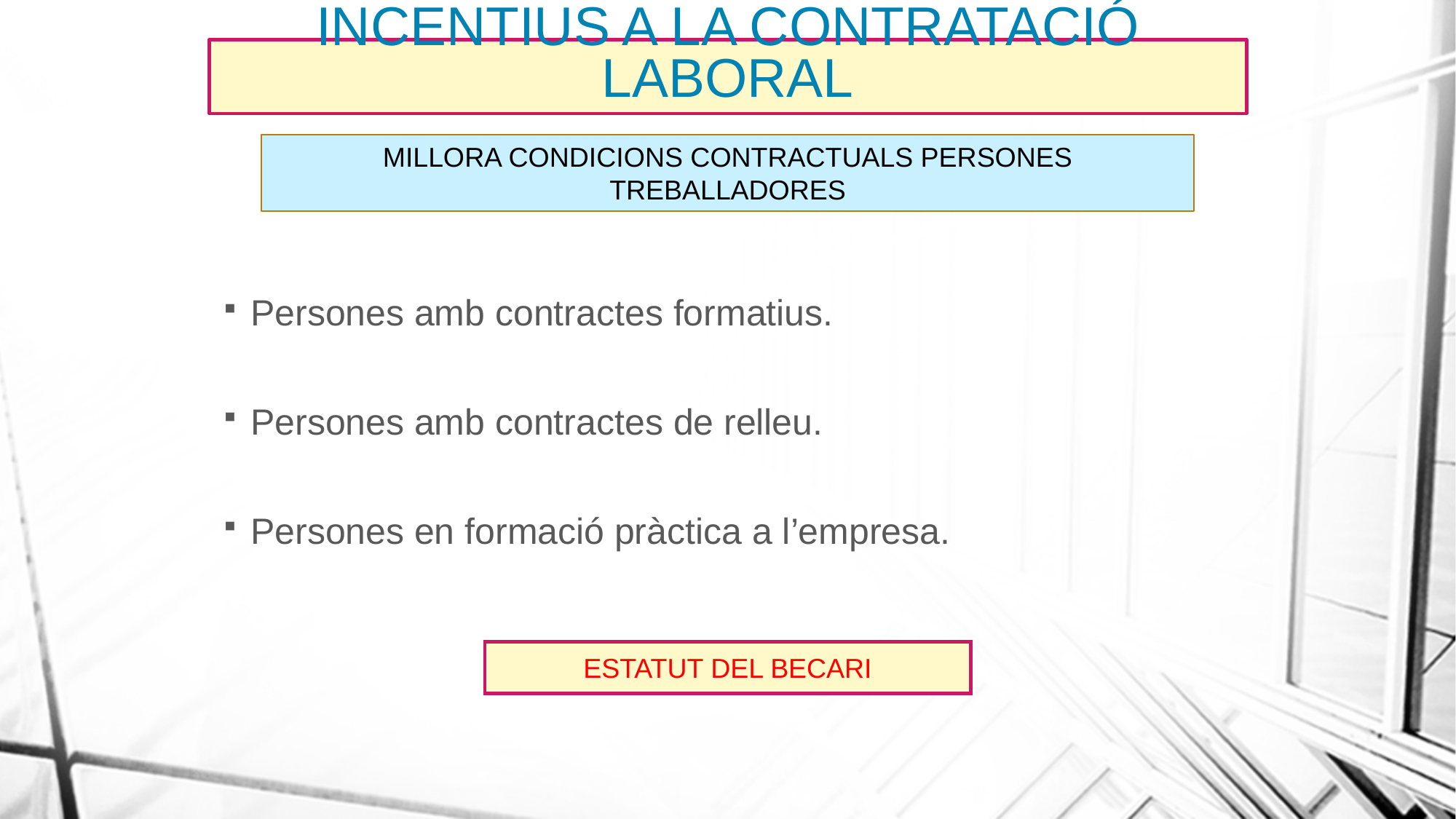

# INCENTIUS A LA CONTRATACIÓ LABORAL
MILLORA CONDICIONS CONTRACTUALS PERSONES TREBALLADORES
Persones amb contractes formatius.

Persones amb contractes de relleu.

Persones en formació pràctica a l’empresa.

ESTATUT DEL BECARI